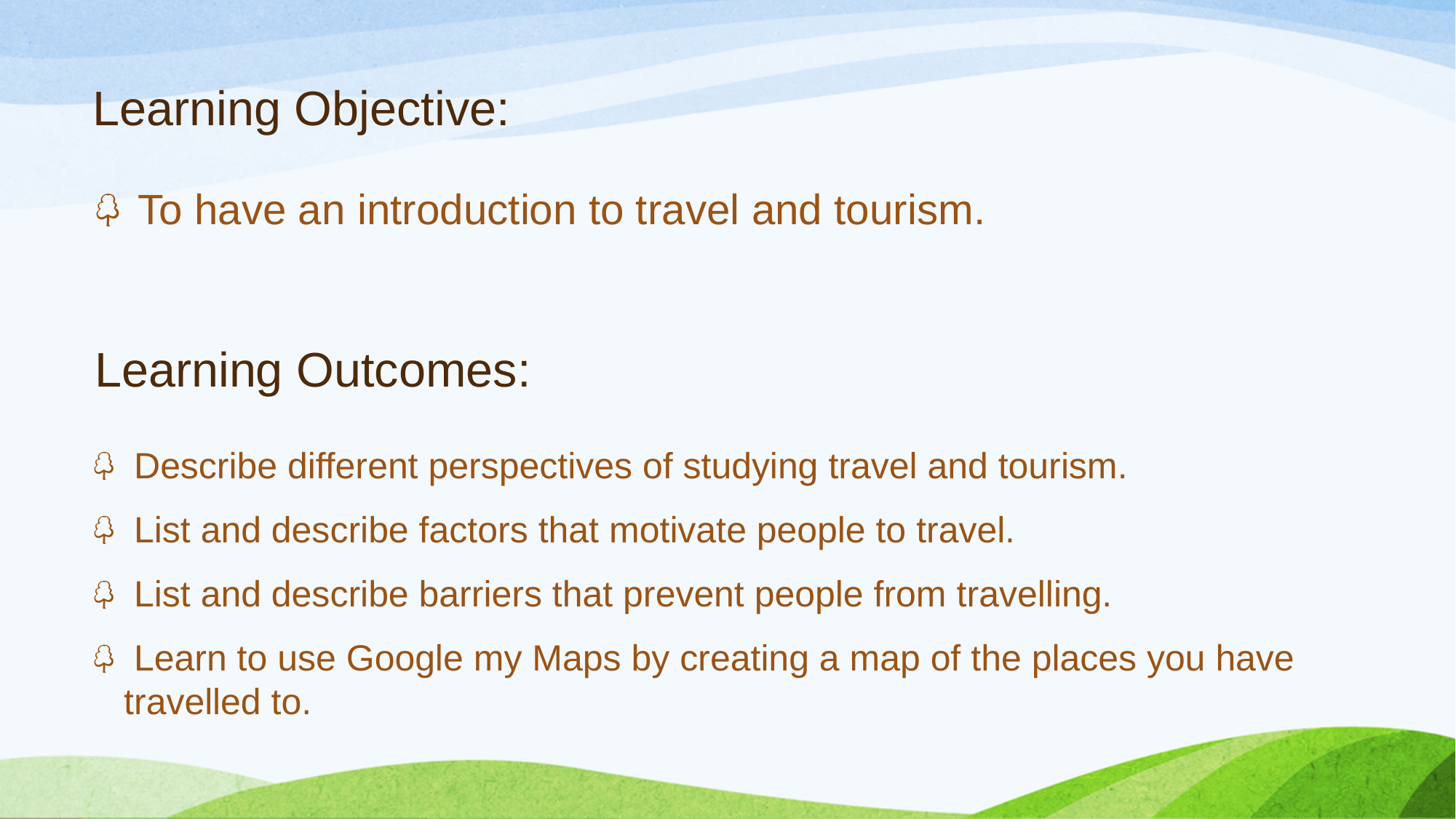

# Learning Objective:
 To have an introduction to travel and tourism.

Learning Outcomes:
 Describe different perspectives of studying travel and tourism.
 List and describe factors that motivate people to travel.
 List and describe barriers that prevent people from travelling.
 Learn to use Google my Maps by creating a map of the places you have travelled to.